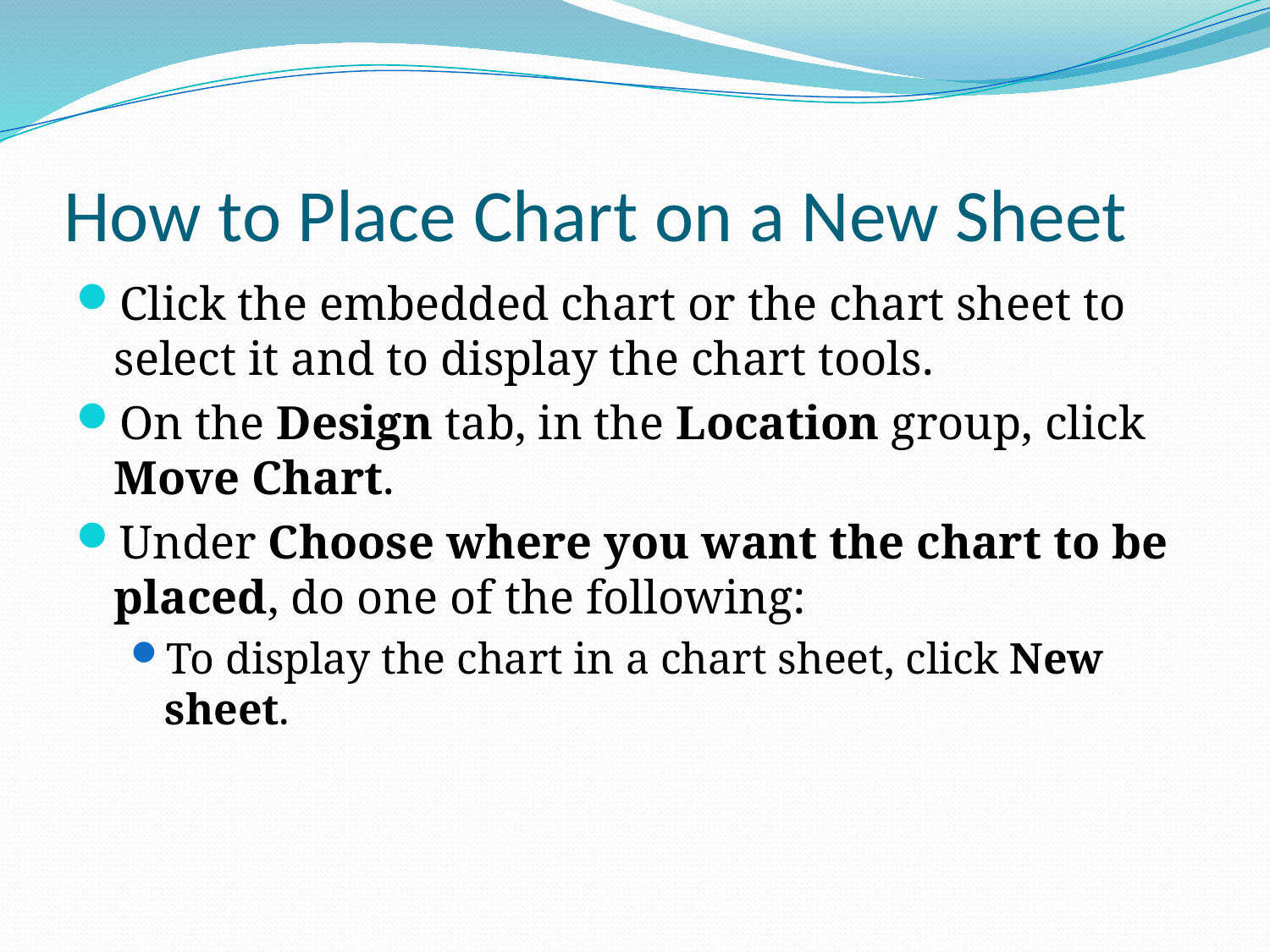

# How to Place Chart on a New Sheet
Click the embedded chart or the chart sheet to select it and to display the chart tools.
On the Design tab, in the Location group, click Move Chart.
Under Choose where you want the chart to be placed, do one of the following:
To display the chart in a chart sheet, click New sheet.